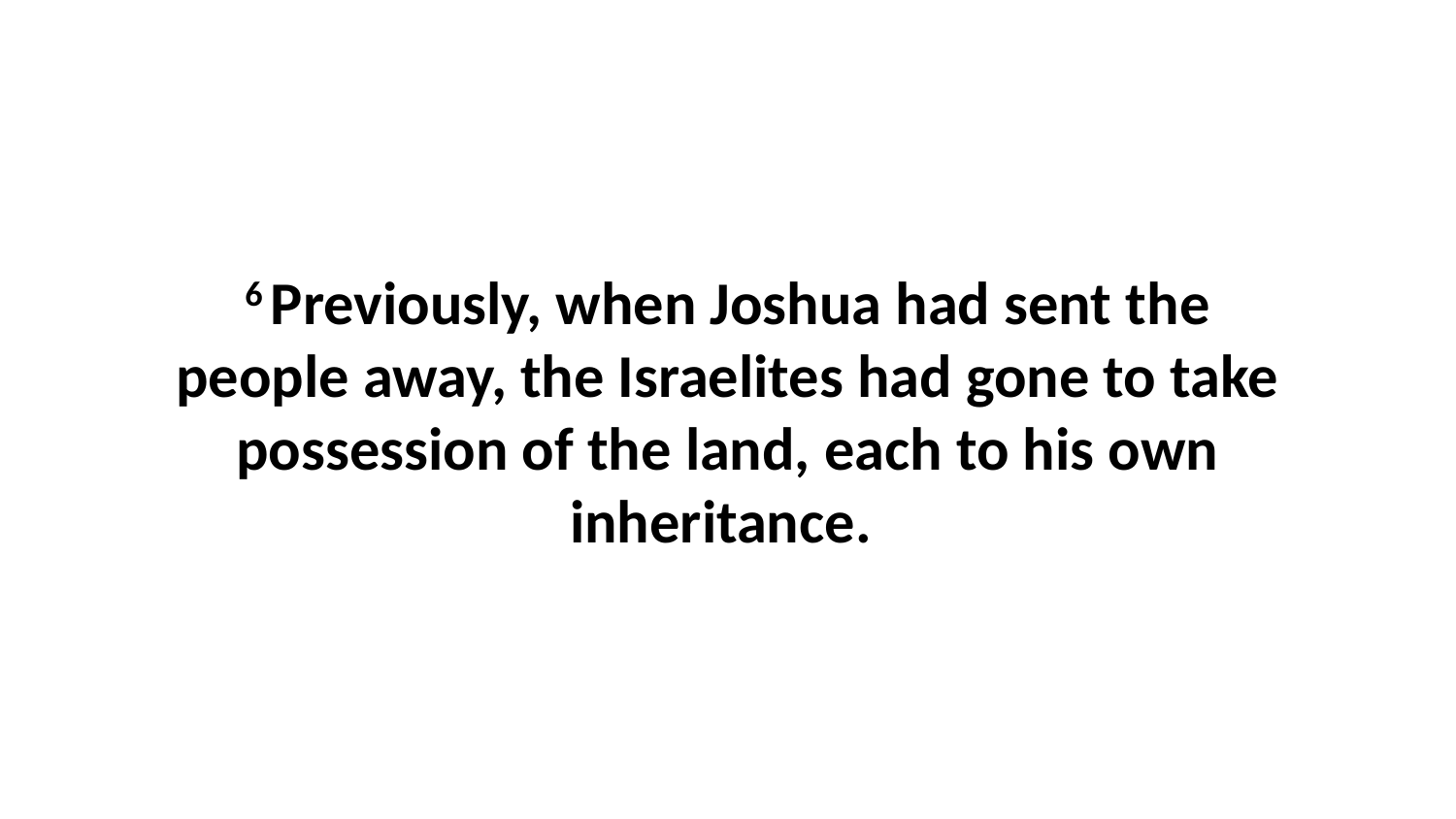

6 Previously, when Joshua had sent the people away, the Israelites had gone to take possession of the land, each to his own inheritance.